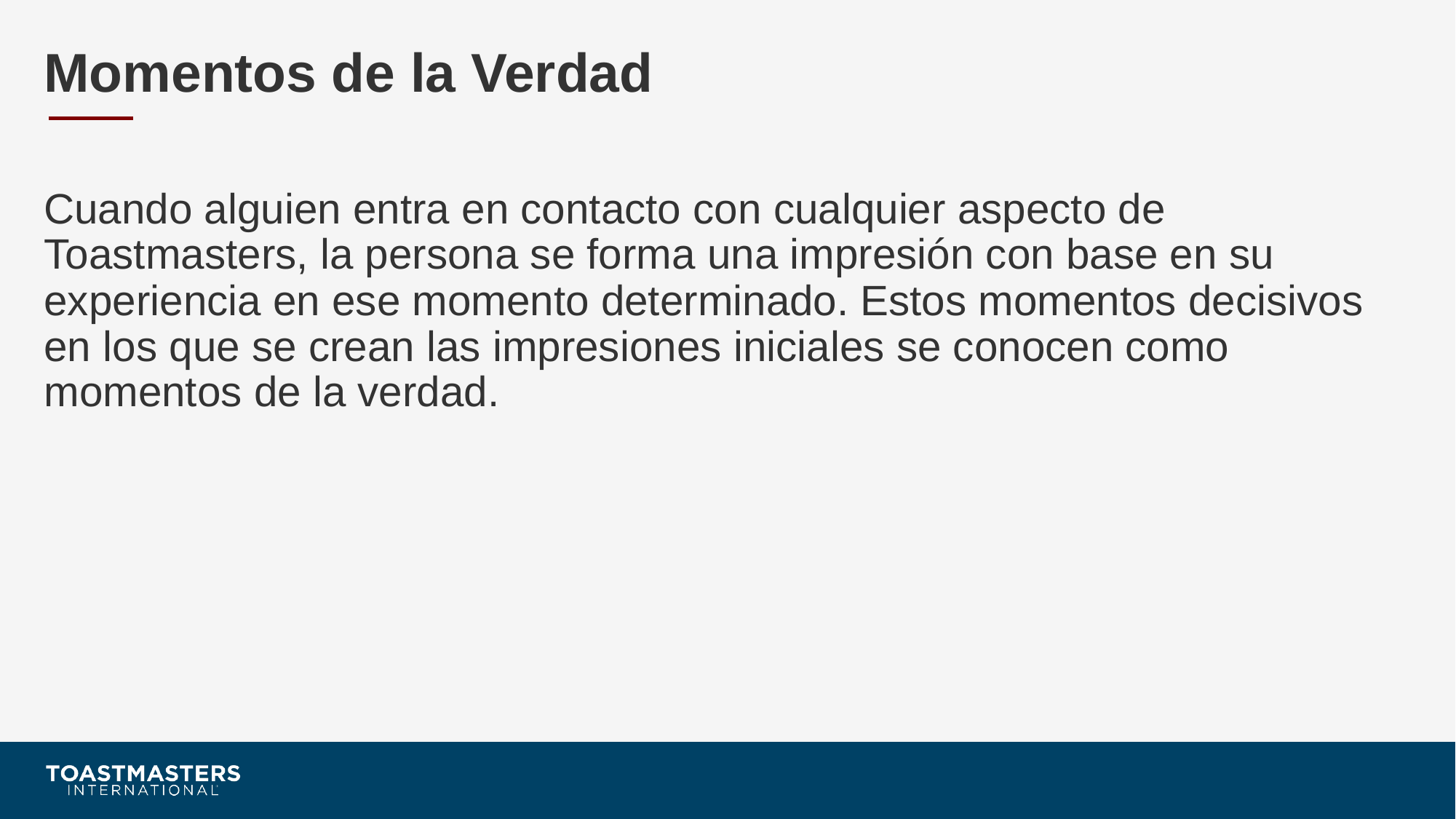

# Momentos de la Verdad
Cuando alguien entra en contacto con cualquier aspecto de Toastmasters, la persona se forma una impresión con base en su experiencia en ese momento determinado. Estos momentos decisivos en los que se crean las impresiones iniciales se conocen como momentos de la verdad.